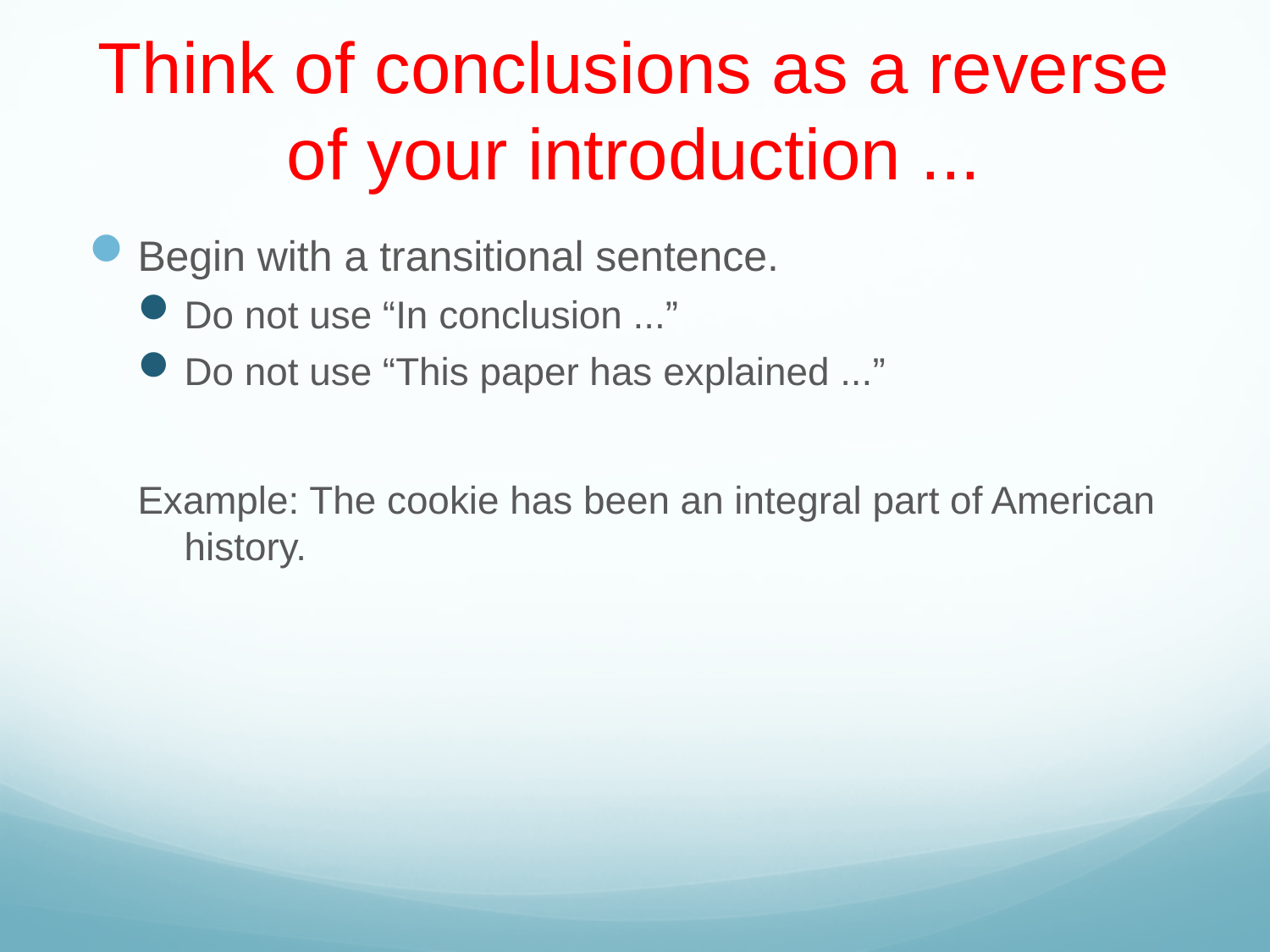

# Think of conclusions as a reverse of your introduction ...
Begin with a transitional sentence.
Do not use “In conclusion ...”
Do not use “This paper has explained ...”

Example: The cookie has been an integral part of American history.